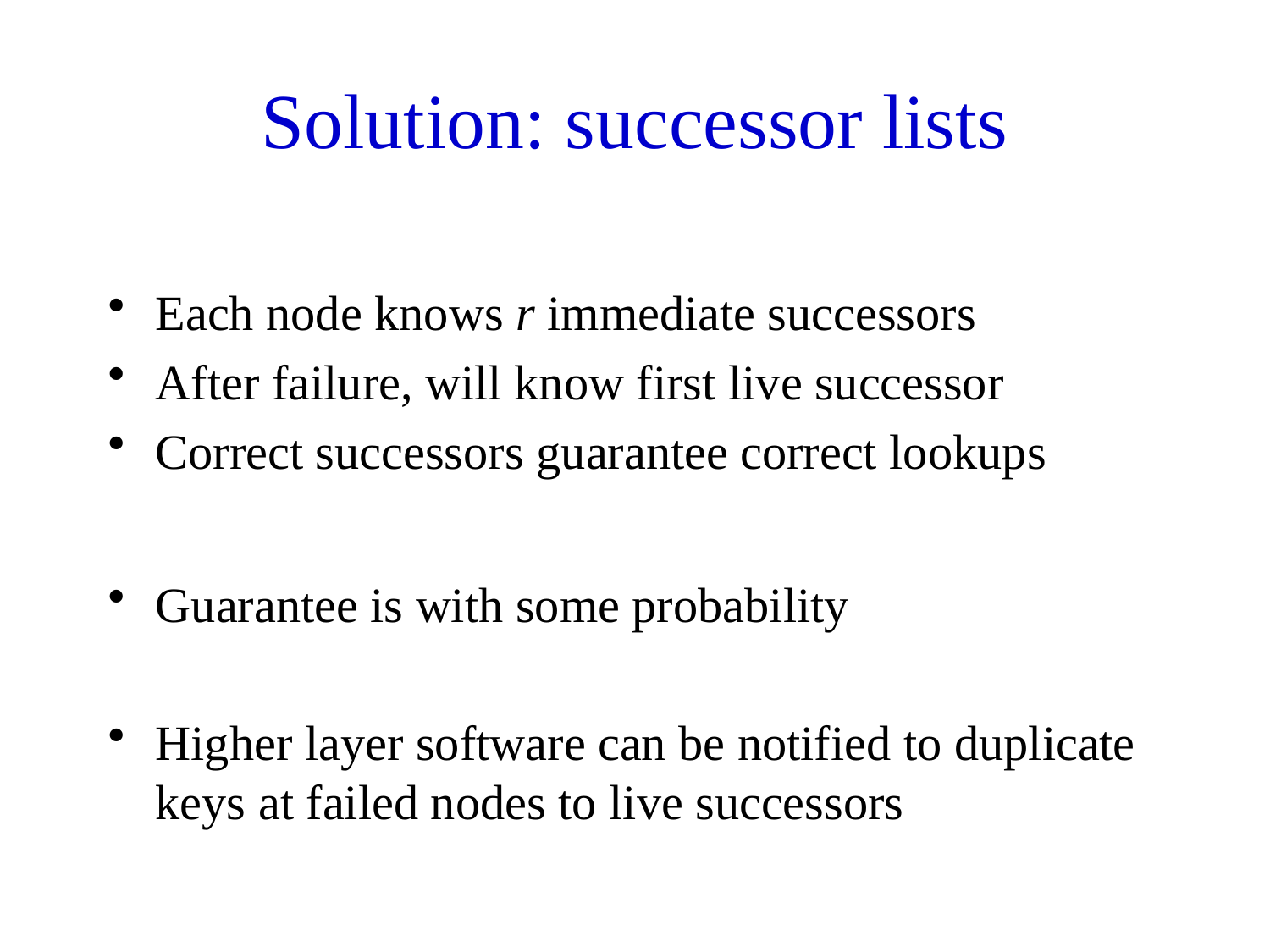

# Solution: successor lists
Each node knows r immediate successors
After failure, will know first live successor
Correct successors guarantee correct lookups

Guarantee is with some probability

Higher layer software can be notified to duplicate keys at failed nodes to live successors